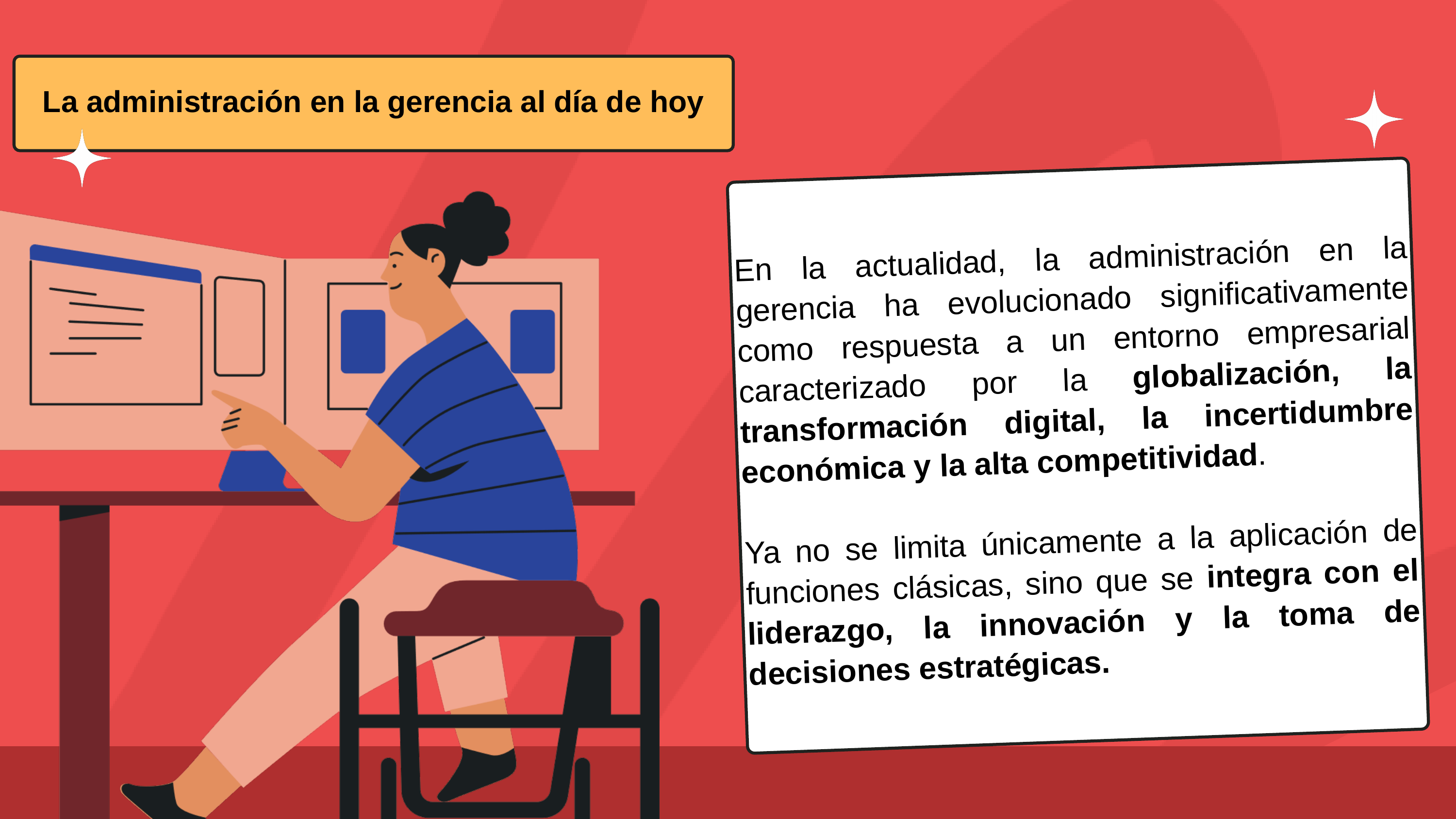

La administración en la gerencia al día de hoy

En la actualidad, la administración en la gerencia ha evolucionado significativamente como respuesta a un entorno empresarial caracterizado por la globalización, la transformación digital, la incertidumbre económica y la alta competitividad.

Ya no se limita únicamente a la aplicación de funciones clásicas, sino que se integra con el liderazgo, la innovación y la toma de decisiones estratégicas.